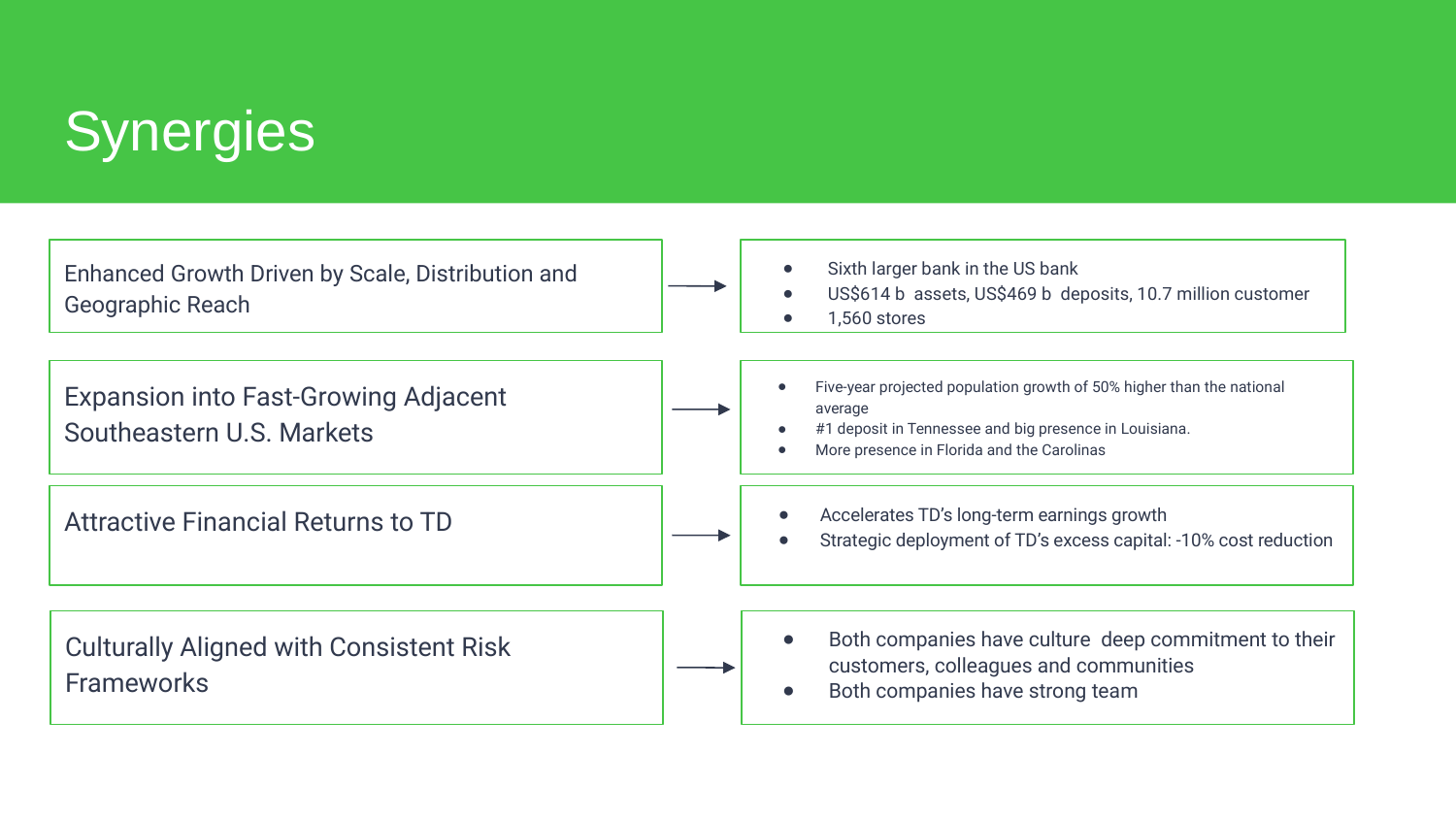

# Synergies
Enhanced Growth Driven by Scale, Distribution and Geographic Reach
Sixth larger bank in the US bank
US$614 b  assets, US$469 b  deposits, 10.7 million customer
1,560 stores
Expansion into Fast-Growing Adjacent Southeastern U.S. Markets
Five-year projected population growth of 50% higher than the national average
#1 deposit in Tennessee and big presence in Louisiana.
More presence in Florida and the Carolinas
Attractive Financial Returns to TD
Accelerates TD’s long-term earnings growth
Strategic deployment of TD’s excess capital: -10% cost reduction
Culturally Aligned with Consistent Risk Frameworks
Both companies have culture  deep commitment to their customers, colleagues and communities
Both companies have strong team